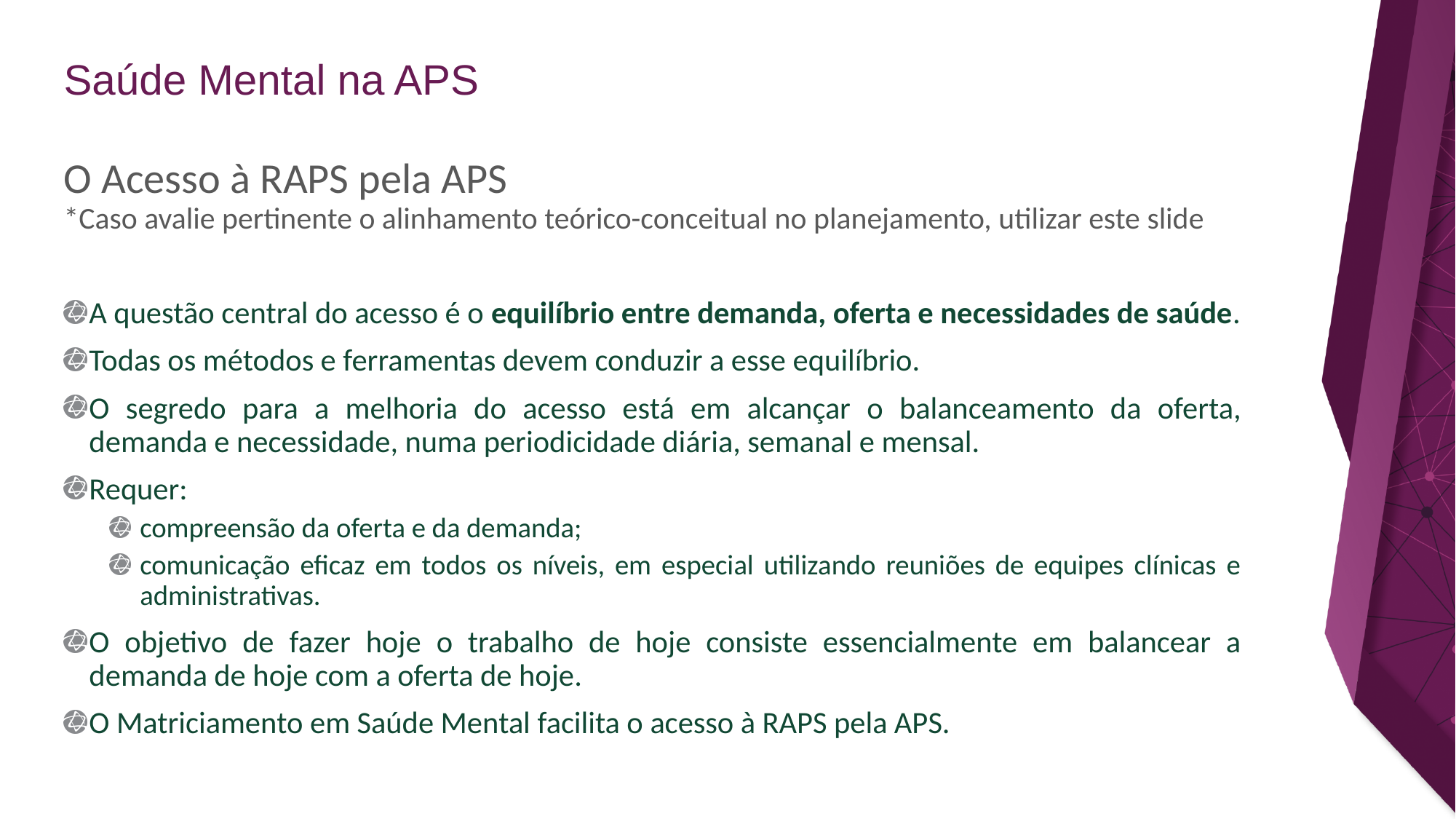

# O Acesso à RAPS pela APS *Caso avalie pertinente o alinhamento teórico-conceitual no planejamento, utilizar este slide
A questão central do acesso é o equilíbrio entre demanda, oferta e necessidades de saúde.
Todas os métodos e ferramentas devem conduzir a esse equilíbrio.
O segredo para a melhoria do acesso está em alcançar o balanceamento da oferta, demanda e necessidade, numa periodicidade diária, semanal e mensal.
Requer:
compreensão da oferta e da demanda;
comunicação eficaz em todos os níveis, em especial utilizando reuniões de equipes clínicas e administrativas.
O objetivo de fazer hoje o trabalho de hoje consiste essencialmente em balancear a demanda de hoje com a oferta de hoje.
O Matriciamento em Saúde Mental facilita o acesso à RAPS pela APS.